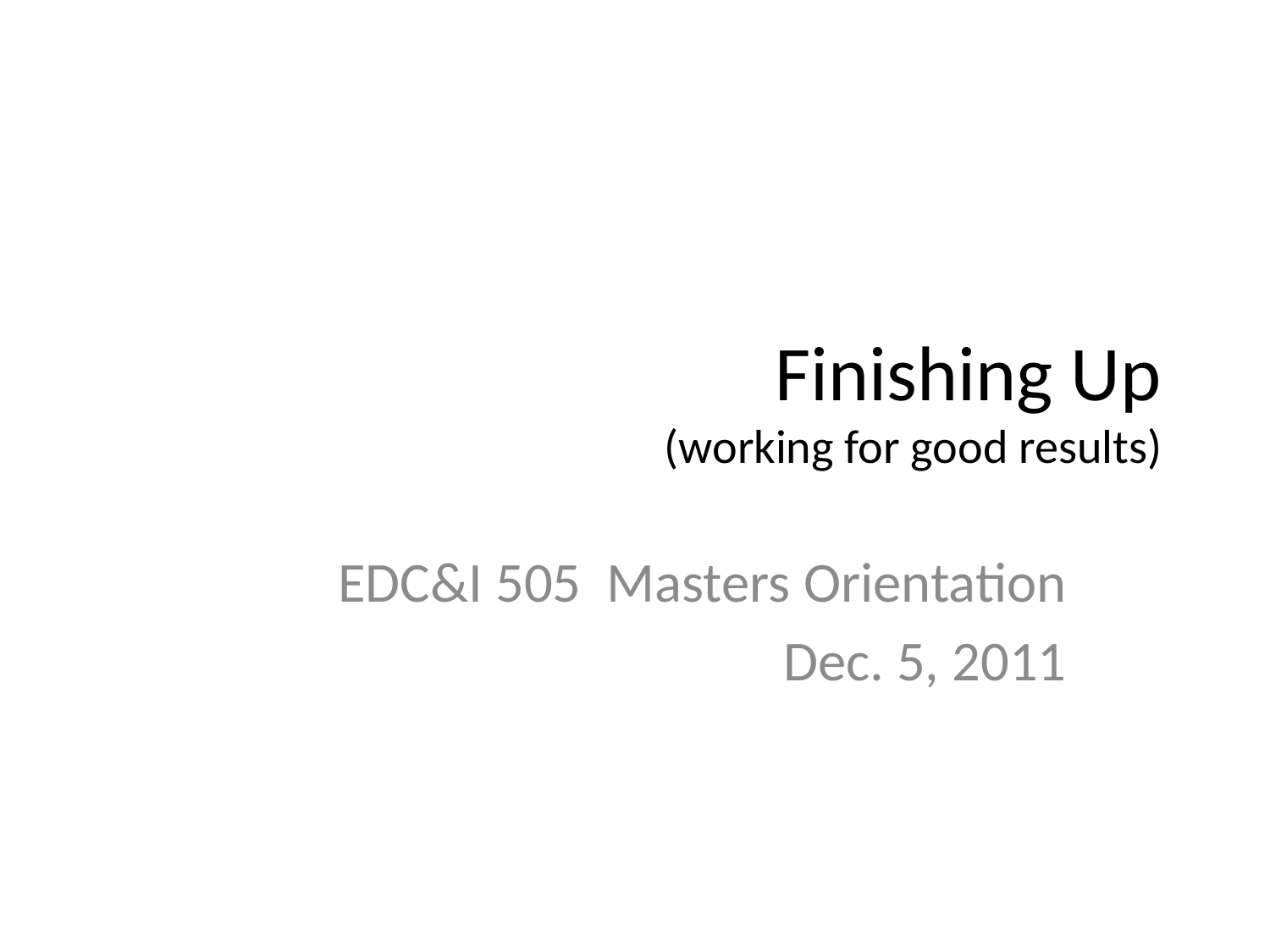

# Finishing Up (working for good results)
EDC&I 505  Masters Orientation
Dec. 5, 2011